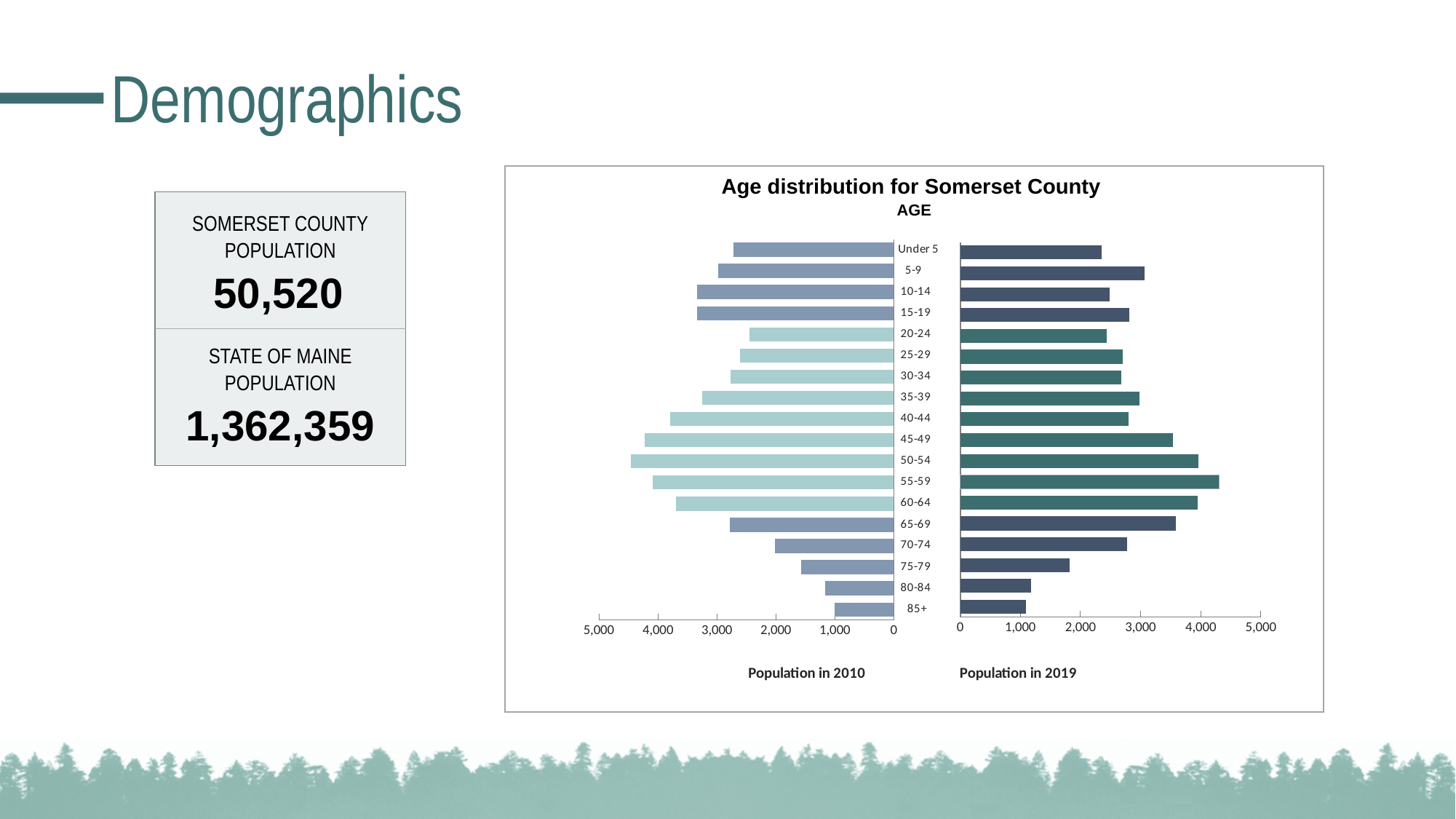

# Demographics
Age distribution for Somerset County
AGE

SOMERSET COUNTY
POPULATION
50,520

STATE OF MAINE
POPULATION
1,362,359

### Chart

| Category | 2019 |
|---|---|
| Under 5 | 2353.0 |
|    5-9 | 3065.0 |
|  10-14 | 2480.0 |
|  15-19 | 2807.0 |
|  20-24 | 2439.0 |
|  25-29 | 2707.0 |
|  30-34 | 2679.0 |
|  35-39 | 2979.0 |
|  40-44 | 2795.0 |
|  45-49 | 3543.0 |
|  50-54 | 3967.0 |
|  55-59 | 4310.0 |
|  60-64 | 3951.0 |
|  65-69 | 3582.0 |
|  70-74 | 2779.0 |
|  75-79 | 1813.0 |
|  80-84 | 1180.0 |
|     85+ | 1091.0 |

### Chart

| Category | 2010 |
|---|---|
| Under 5 | 2724.0 |
|    5-9 | 2980.0 |
|  10-14 | 3330.0 |
|  15-19 | 3332.0 |
|  20-24 | 2442.0 |
|  25-29 | 2608.0 |
|  30-34 | 2772.0 |
|  35-39 | 3250.0 |
|  40-44 | 3791.0 |
|  45-49 | 4223.0 |
|  50-54 | 4456.0 |
|  55-59 | 4086.0 |
|  60-64 | 3697.0 |
|  65-69 | 2785.0 |
|  70-74 | 2015.0 |
|  75-79 | 1575.0 |
|  80-84 | 1160.0 |
|     85+ | 1002.0 |